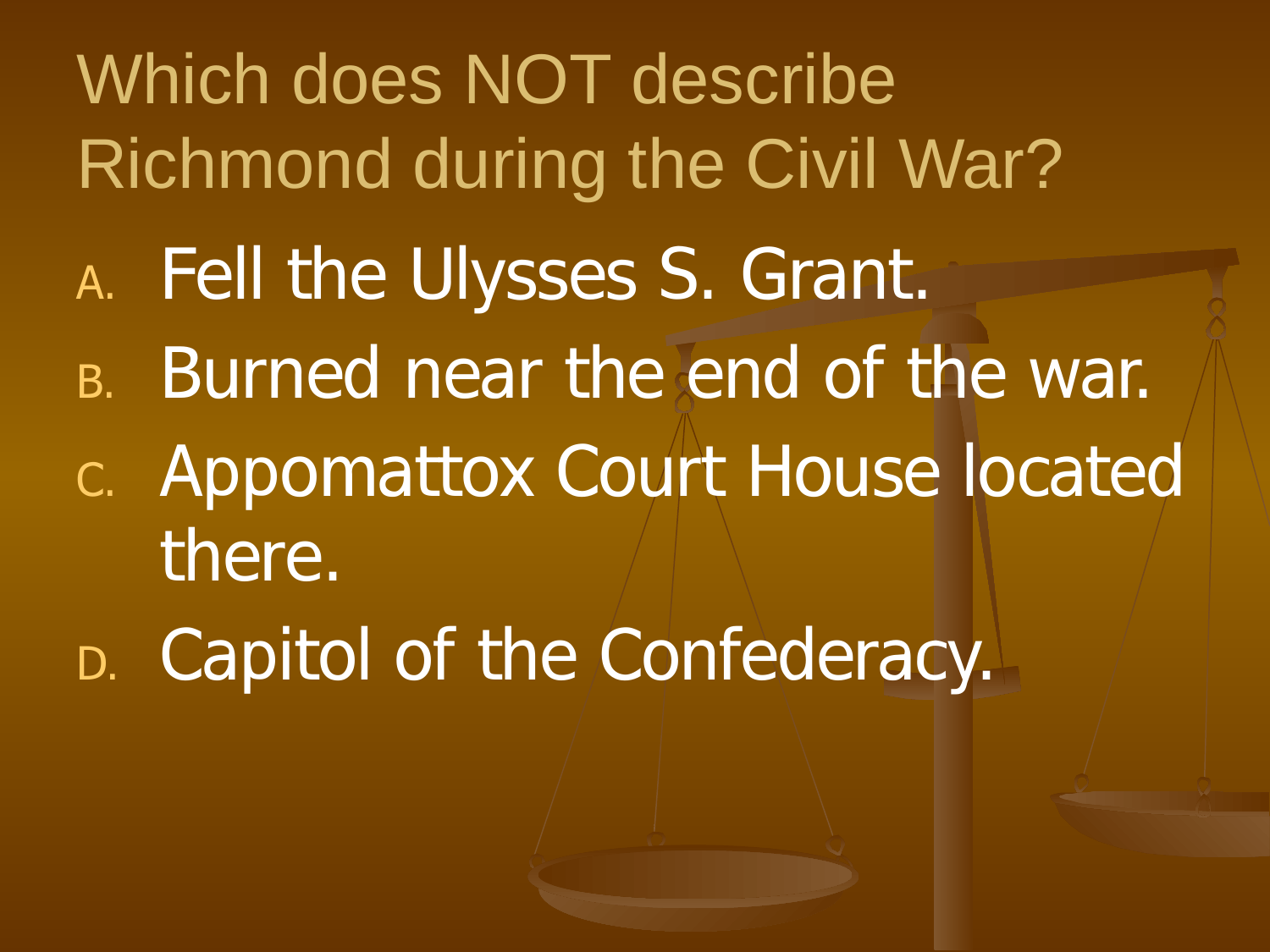

# Which does NOT describe Richmond during the Civil War?
Fell the Ulysses S. Grant.
Burned near the end of the war.
Appomattox Court House located there.
Capitol of the Confederacy.